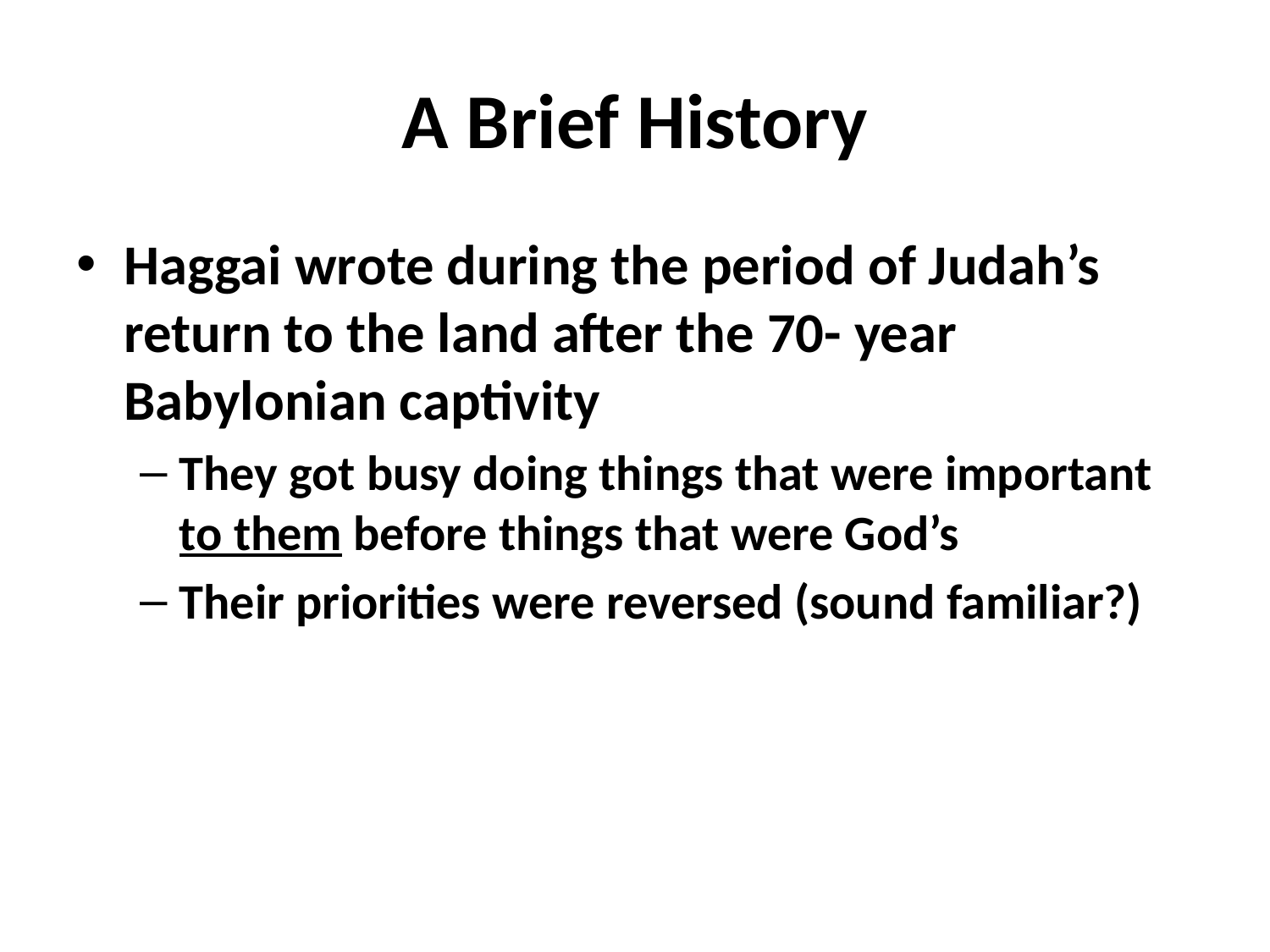

# A Brief History
Haggai wrote during the period of Judah’s return to the land after the 70- year Babylonian captivity
They got busy doing things that were important to them before things that were God’s
Their priorities were reversed (sound familiar?)